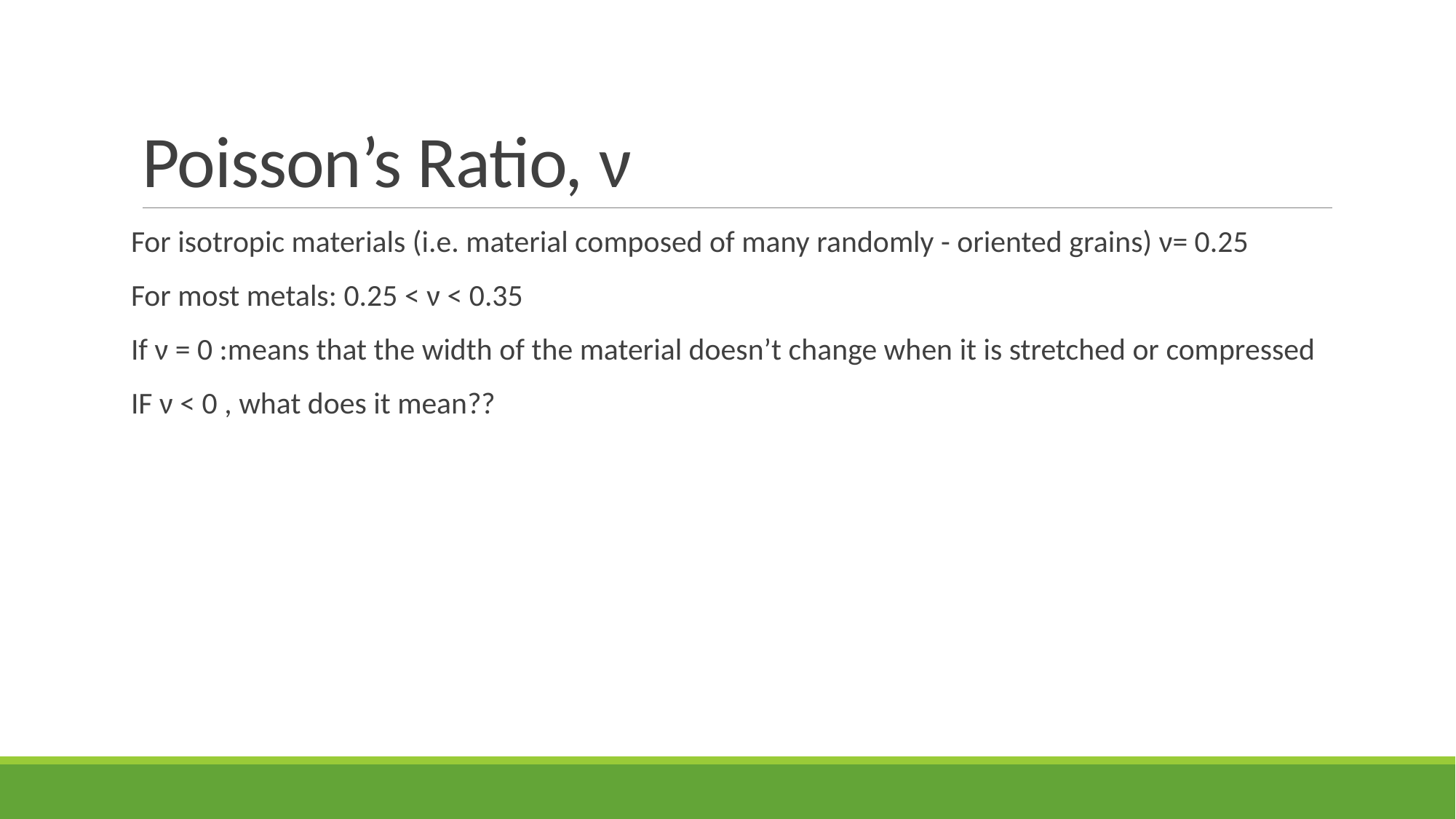

# Poisson’s Ratio, ν
For isotropic materials (i.e. material composed of many randomly - oriented grains) ν= 0.25
For most metals: 0.25 < ν < 0.35
If ν = 0 :means that the width of the material doesn’t change when it is stretched or compressed
IF ν < 0 , what does it mean??